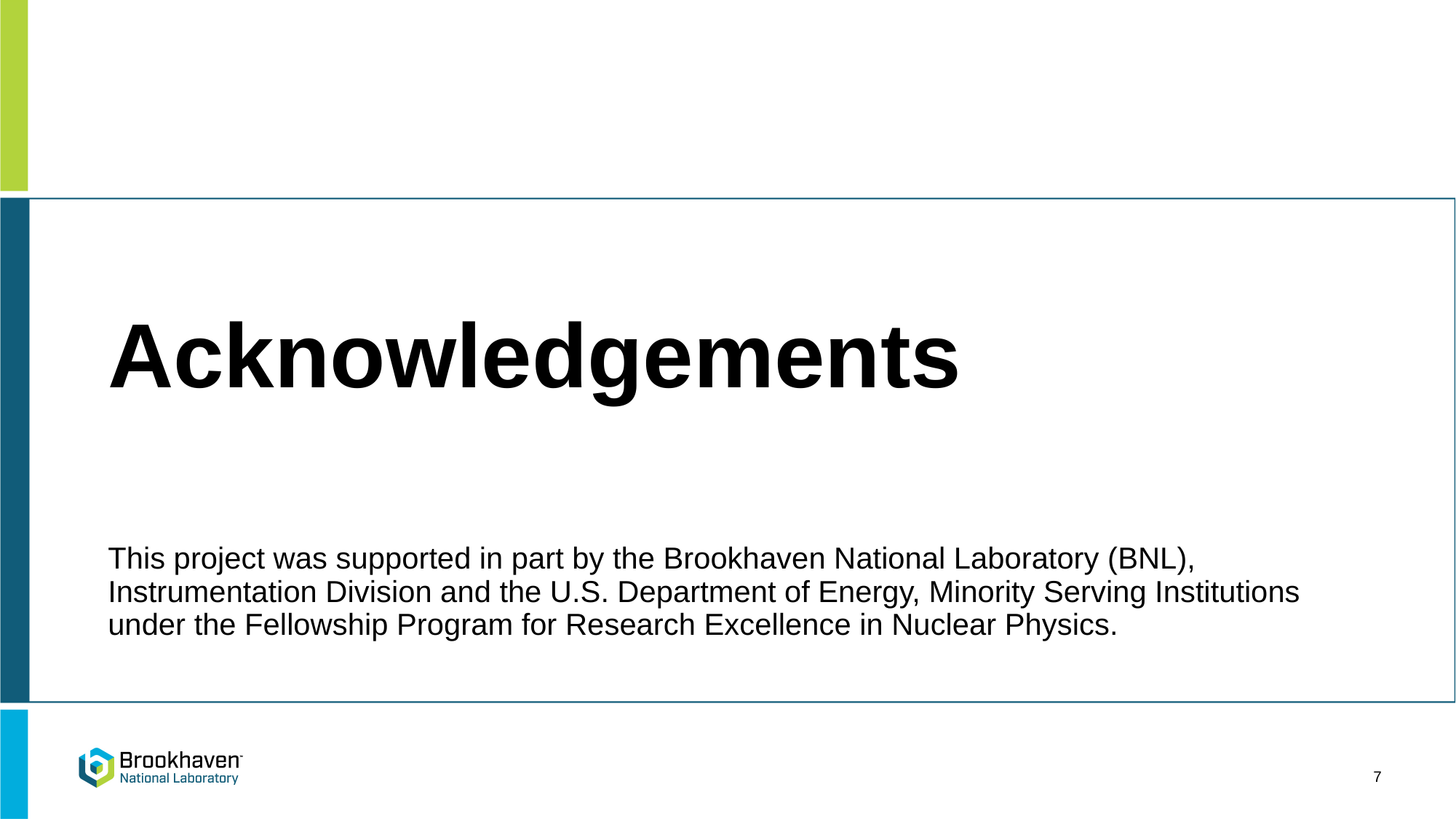

# Acknowledgements
This project was supported in part by the Brookhaven National Laboratory (BNL), Instrumentation Division and the U.S. Department of Energy, Minority Serving Institutions under the Fellowship Program for Research Excellence in Nuclear Physics.
7